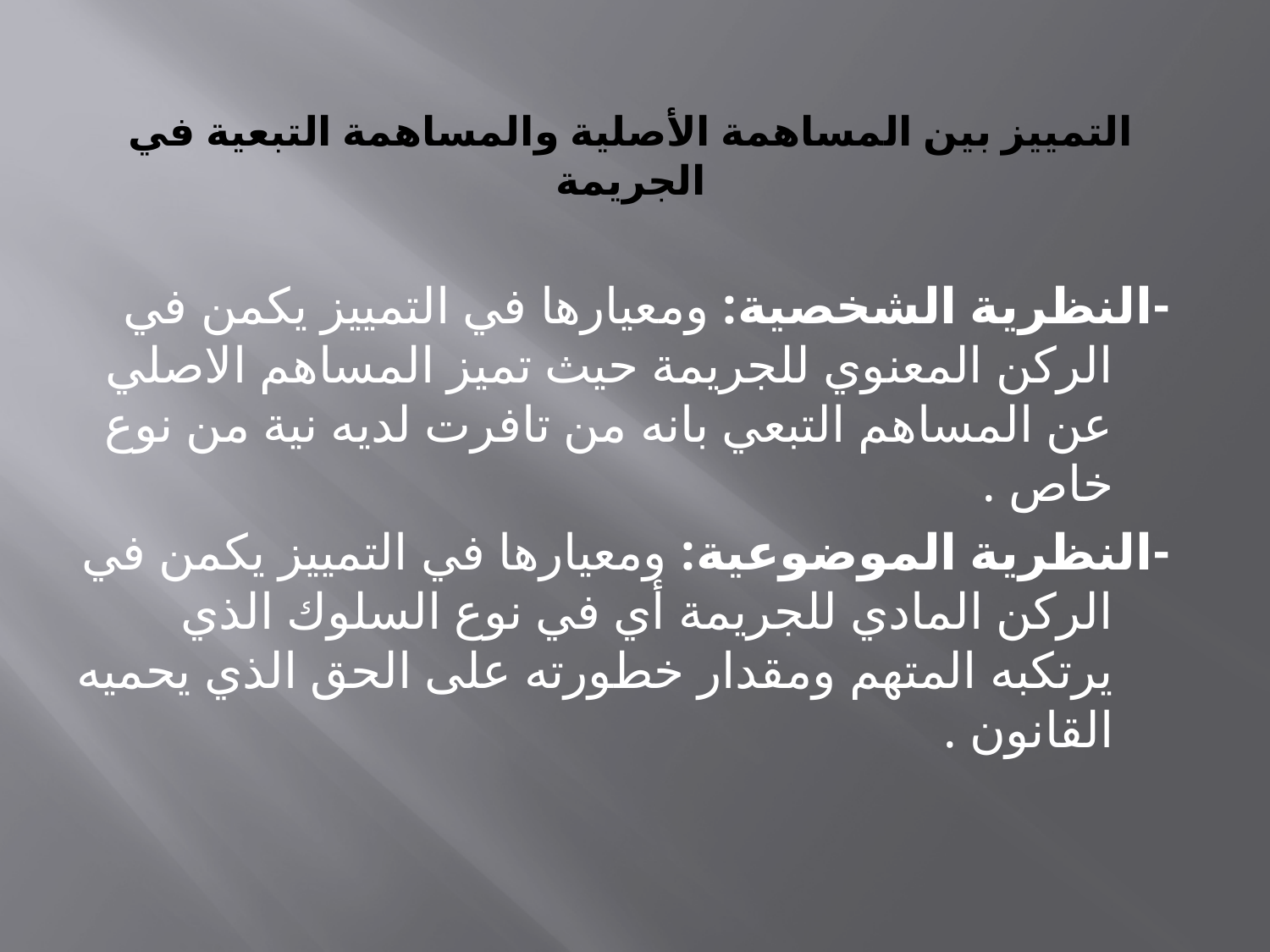

# التمييز بين المساهمة الأصلية والمساهمة التبعية في الجريمة
-النظرية الشخصية: ومعيارها في التمييز يكمن في الركن المعنوي للجريمة حيث تميز المساهم الاصلي عن المساهم التبعي بانه من تافرت لديه نية من نوع خاص .
-النظرية الموضوعية: ومعيارها في التمييز يكمن في الركن المادي للجريمة أي في نوع السلوك الذي يرتكبه المتهم ومقدار خطورته على الحق الذي يحميه القانون .